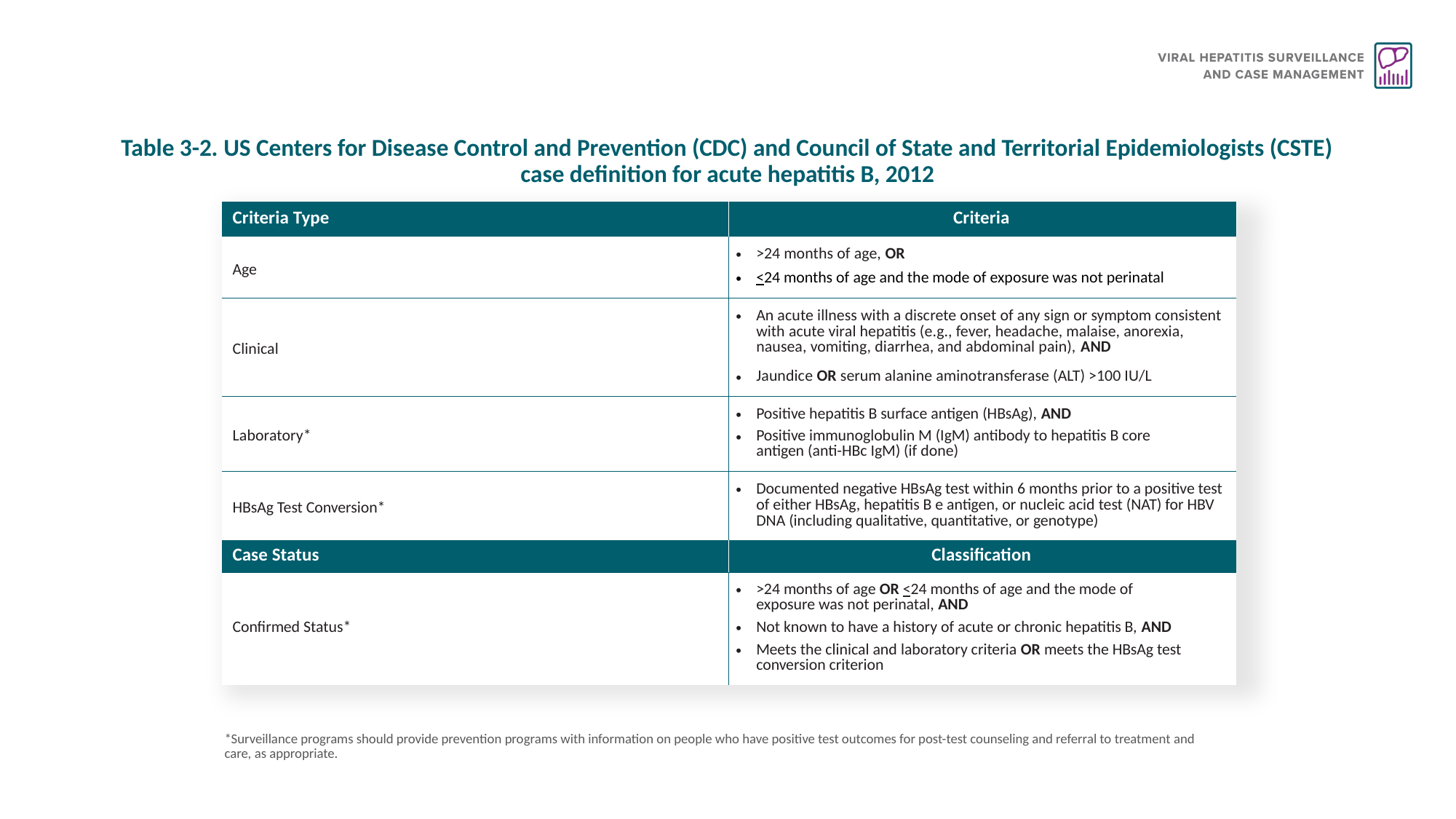

# Table 3-2. US Centers for Disease Control and Prevention (CDC) and Council of State and Territorial Epidemiologists (CSTE) case definition for acute hepatitis B, 2012
| Criteria Type | Criteria |
| --- | --- |
| Age | >24 months of age, OR <24 months of age and the mode of exposure was not perinatal |
| Clinical | An acute illness with a discrete onset of any sign or symptom consistent with acute viral hepatitis (e.g., fever, headache, malaise, anorexia, nausea, vomiting, diarrhea, and abdominal pain), AND Jaundice OR serum alanine aminotransferase (ALT) >100 IU/L |
| Laboratory\* | Positive hepatitis B surface antigen (HBsAg), AND Positive immunoglobulin M (IgM) antibody to hepatitis B core antigen (anti-HBc IgM) (if done) |
| HBsAg Test Conversion\* | Documented negative HBsAg test within 6 months prior to a positive test of either HBsAg, hepatitis B e antigen, or nucleic acid test (NAT) for HBV DNA (including qualitative, quantitative, or genotype) |
| Case Status | Classification |
| Confirmed Status\* | >24 months of age OR <24 months of age and the mode of exposure was not perinatal, AND Not known to have a history of acute or chronic hepatitis B, AND Meets the clinical and laboratory criteria OR meets the HBsAg test conversion criterion |
*Surveillance programs should provide prevention programs with information on people who have positive test outcomes for post-test counseling and referral to treatment and care, as appropriate.